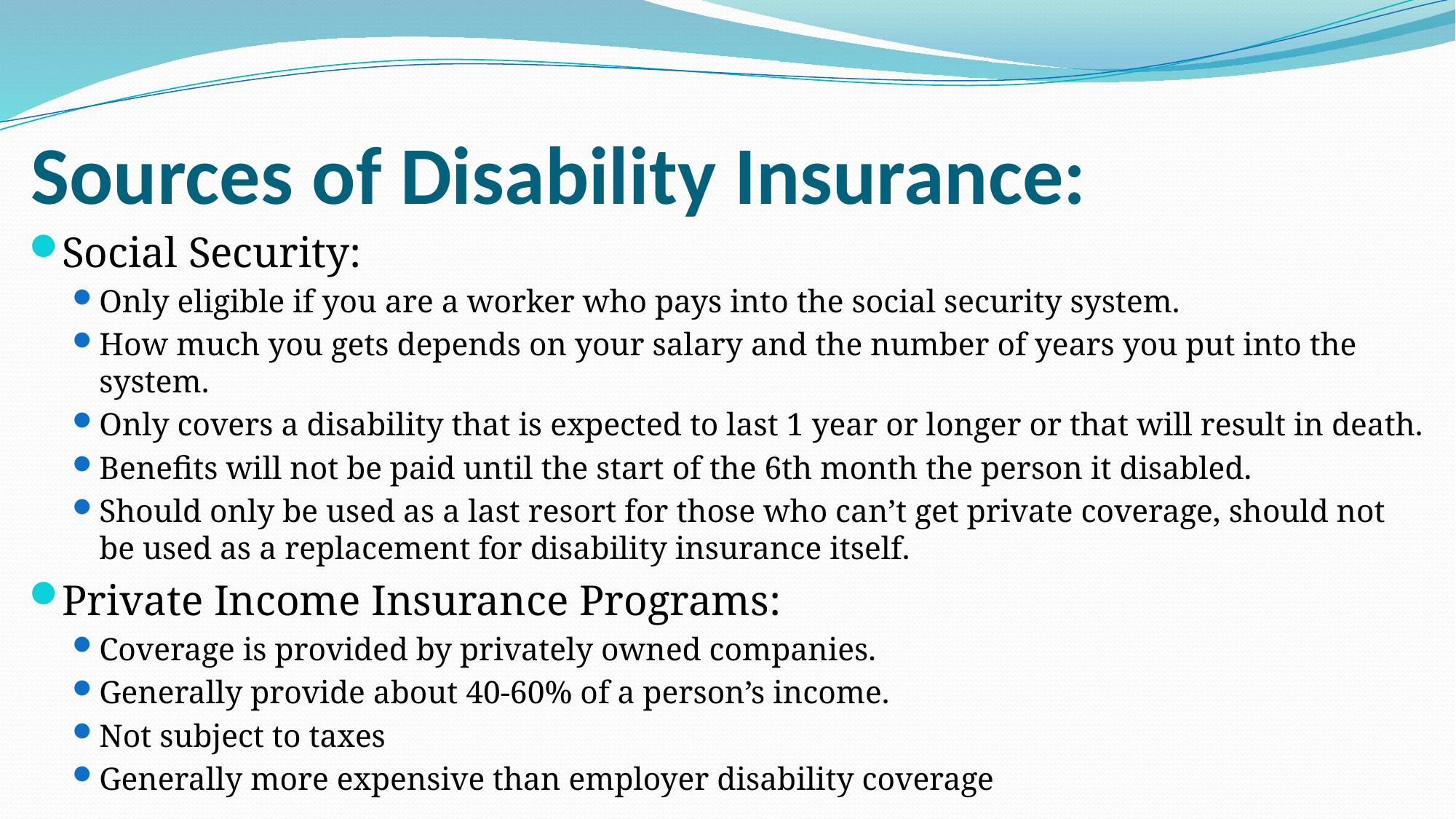

# Sources of Disability Insurance:
Social Security:
Only eligible if you are a worker who pays into the social security system.
How much you gets depends on your salary and the number of years you put into the system.
Only covers a disability that is expected to last 1 year or longer or that will result in death.
Benefits will not be paid until the start of the 6th month the person it disabled.
Should only be used as a last resort for those who can’t get private coverage, should not be used as a replacement for disability insurance itself.
Private Income Insurance Programs:
Coverage is provided by privately owned companies.
Generally provide about 40-60% of a person’s income.
Not subject to taxes
Generally more expensive than employer disability coverage